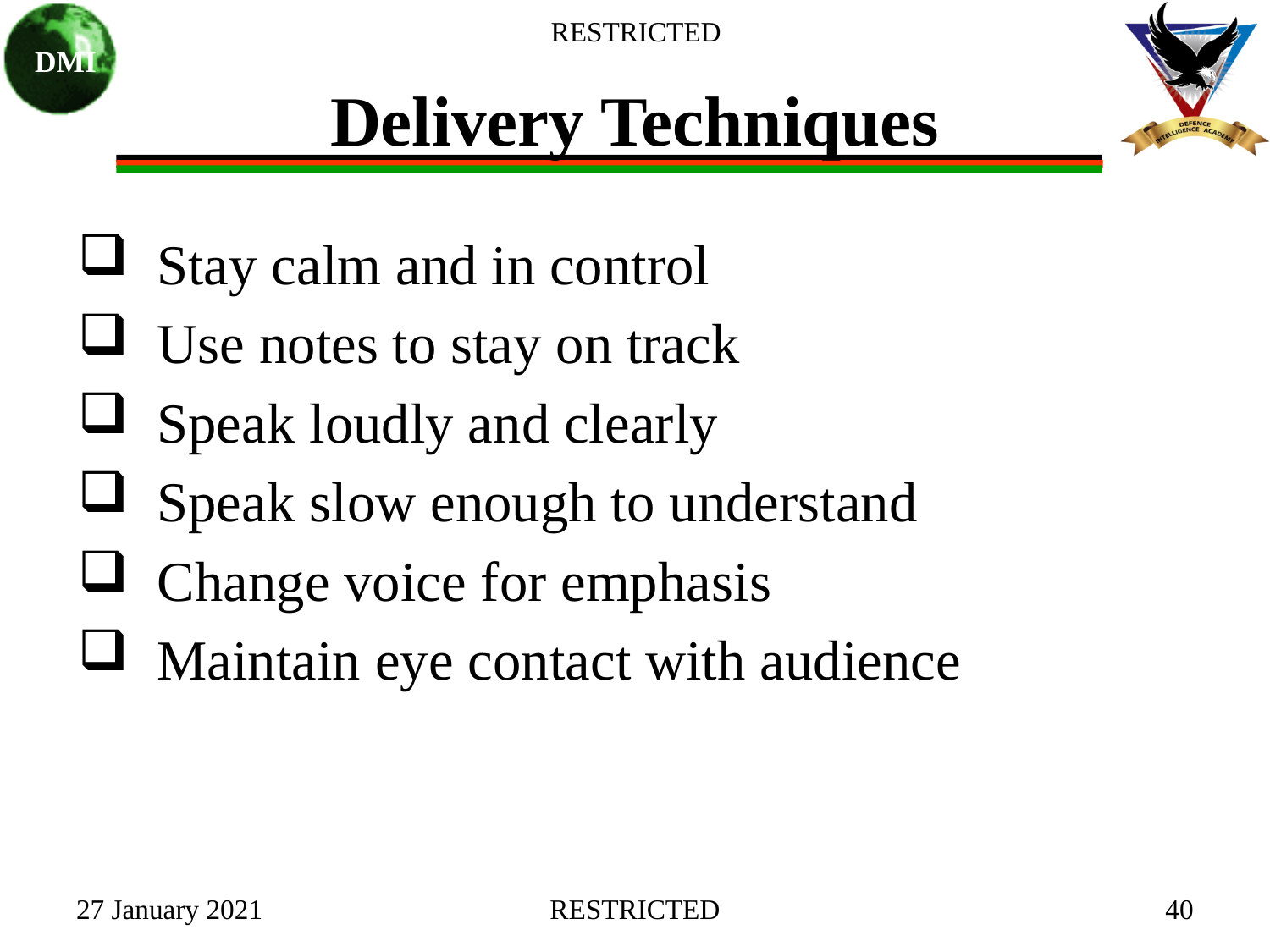

# Delivery Techniques
  Stay calm and in control
  Use notes to stay on track
  Speak loudly and clearly
  Speak slow enough to understand
  Change voice for emphasis
  Maintain eye contact with audience

27 January 2021
RESTRICTED
40